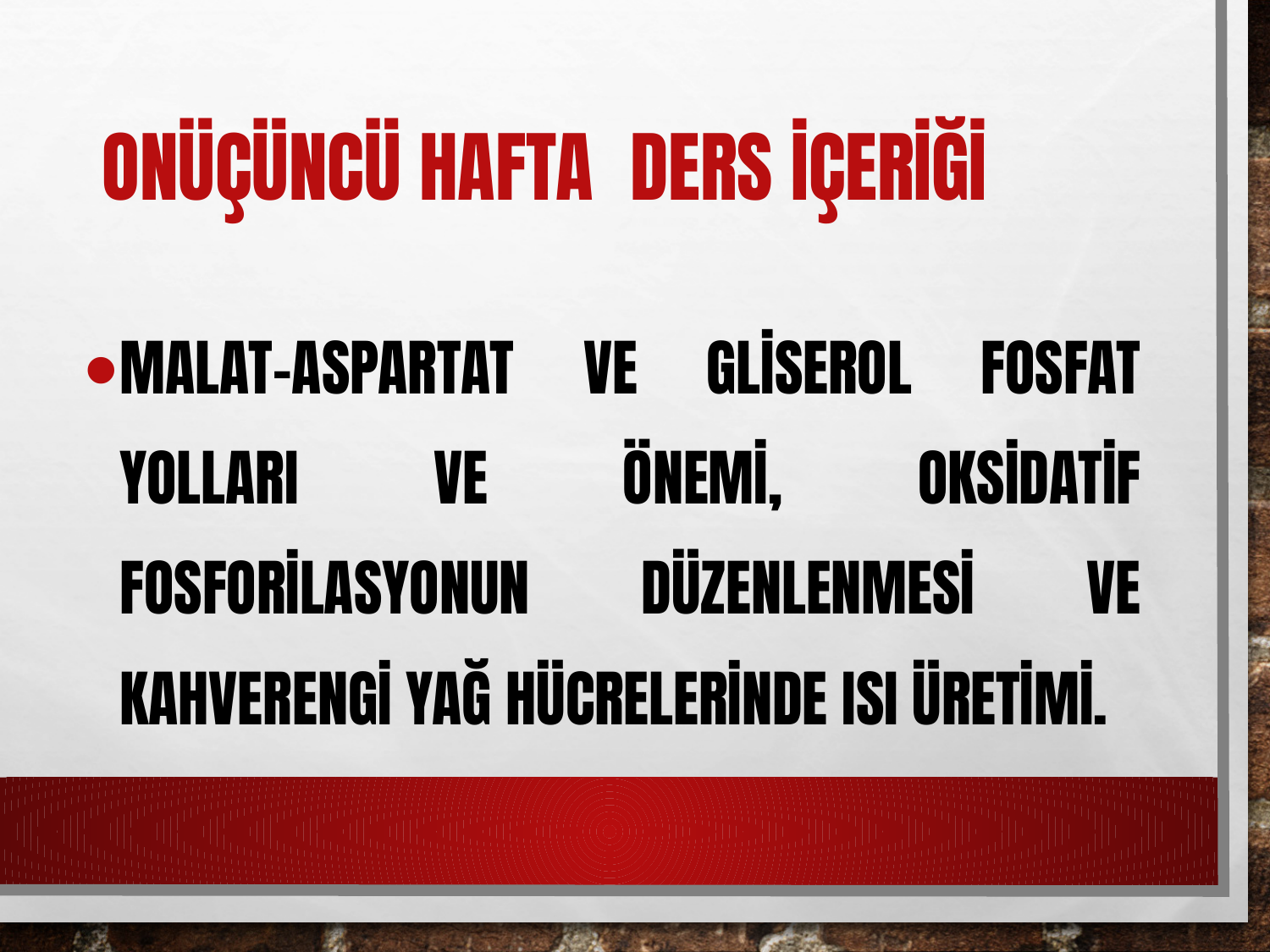

# ONÜÇÜNCÜ HAFTA  DERS İÇERİĞİ
Malat-aspartat ve gliserol fosfat yolları ve önemi, oksidatif fosforilasyonun düzenlenmesi ve kahverengi yağ hücrelerinde ısı üretimi.